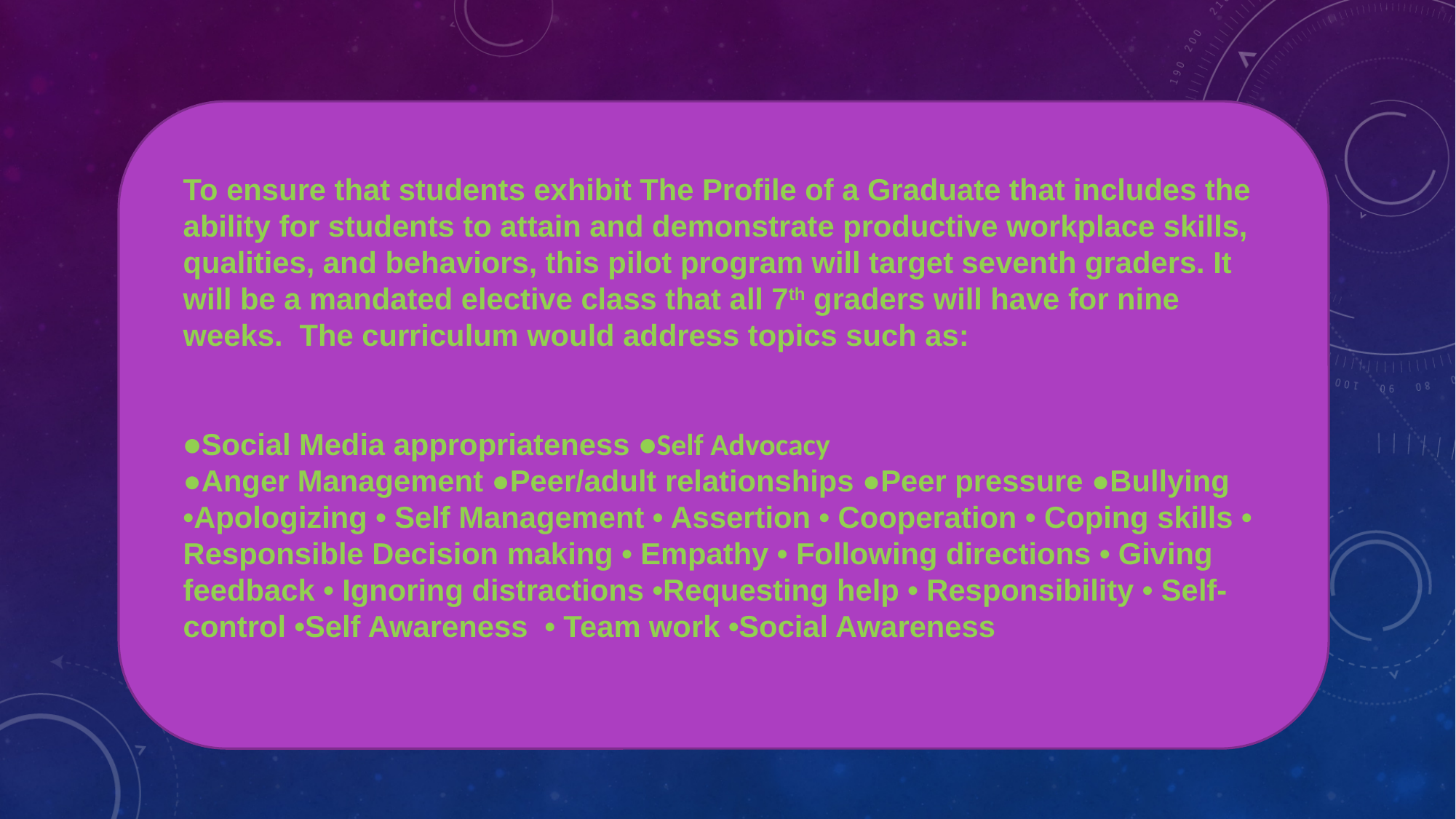

To ensure that students exhibit The Profile of a Graduate that includes the ability for students to attain and demonstrate productive workplace skills, qualities, and behaviors, this pilot program will target seventh graders. It will be a mandated elective class that all 7th graders will have for nine weeks.  The curriculum would address topics such as:

●Social Media appropriateness ●Self Advocacy
●Anger Management ●Peer/adult relationships ●Peer pressure ●Bullying •Apologizing • Self Management • Assertion • Cooperation • Coping skills • Responsible Decision making • Empathy • Following directions • Giving feedback • Ignoring distractions •Requesting help • Responsibility • Self-control •Self Awareness  • Team work •Social Awareness